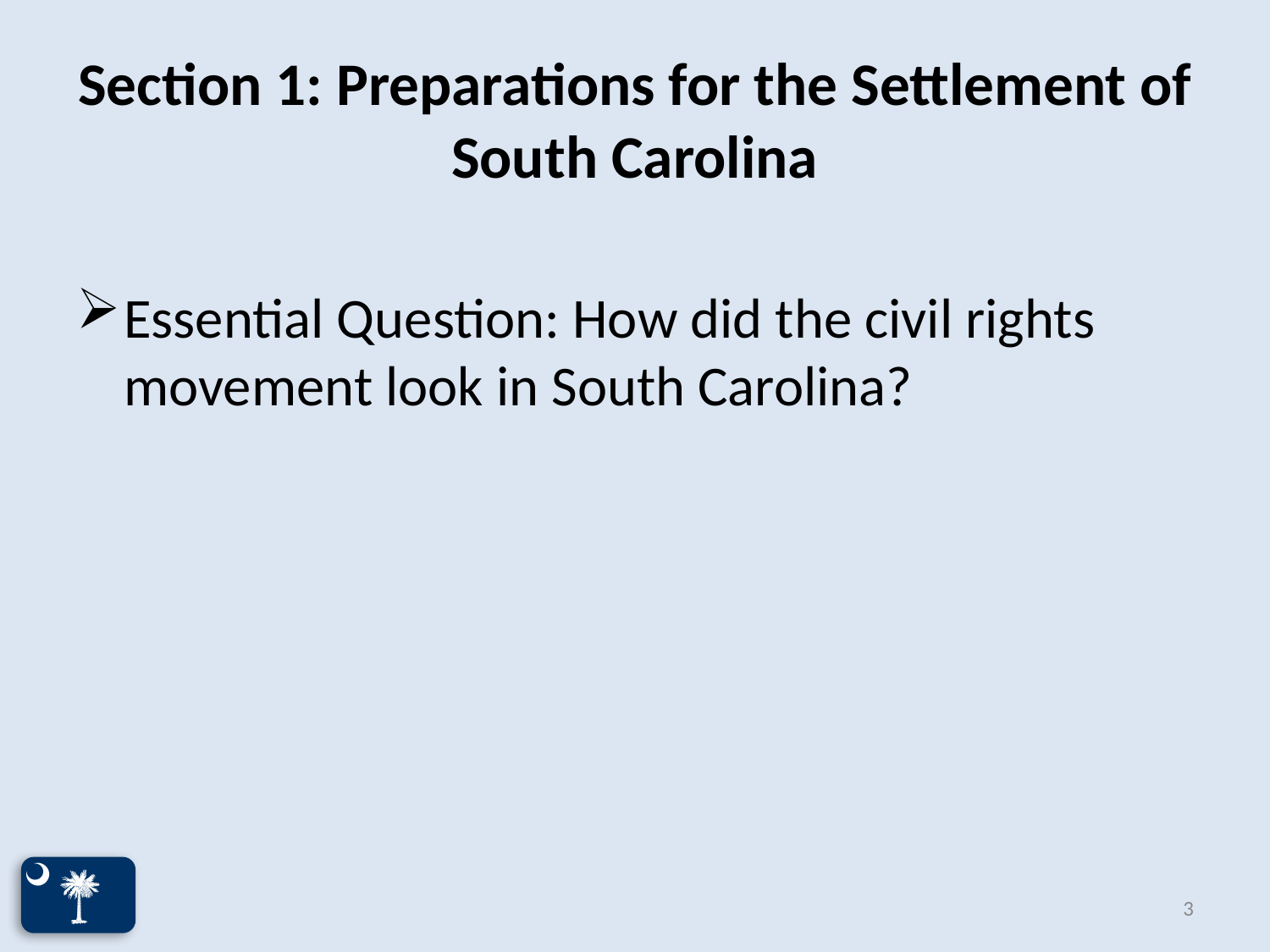

# Section 1: Preparations for the Settlement of South Carolina
Essential Question: How did the civil rights movement look in South Carolina?

3